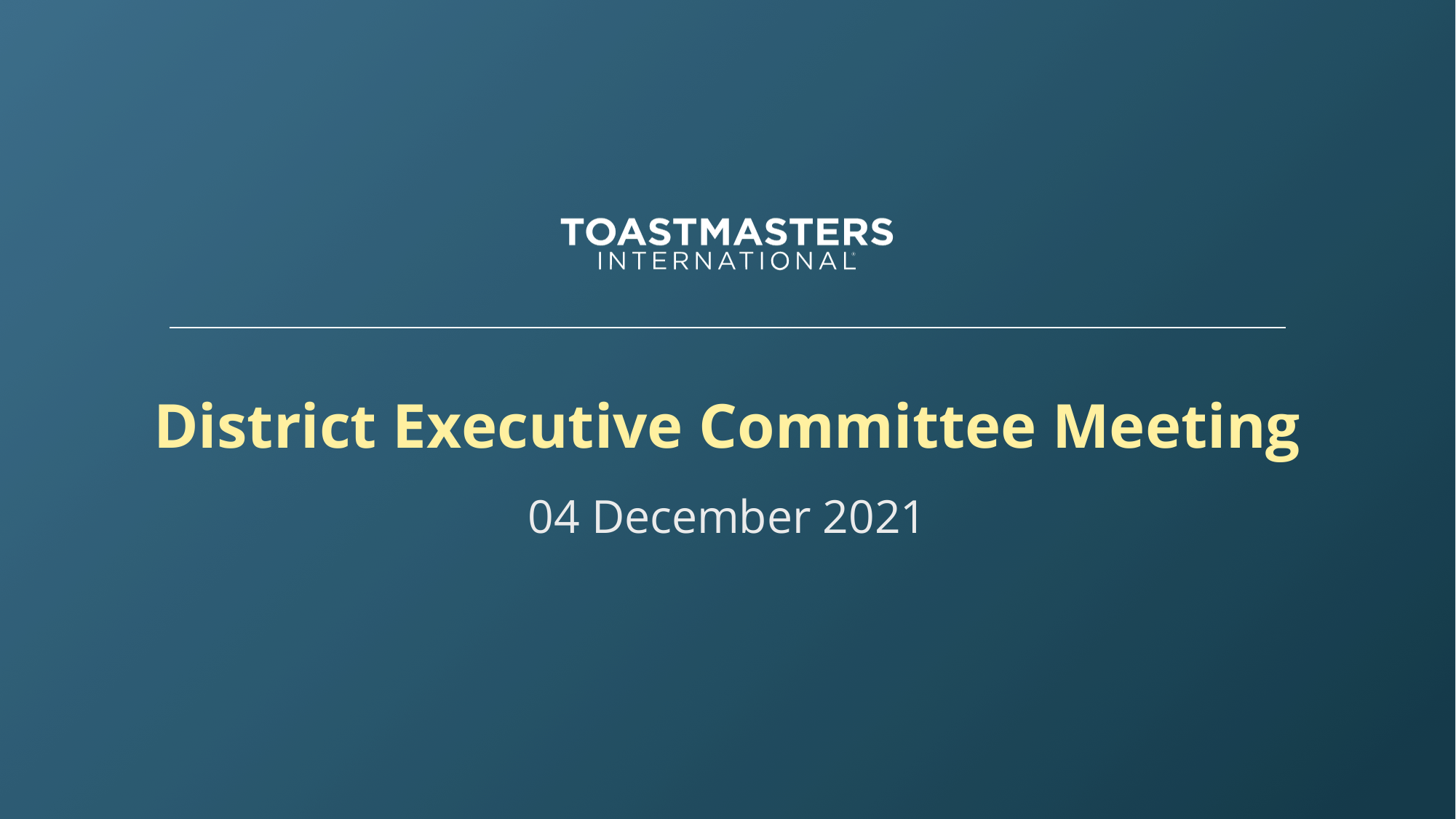

# District Executive Committee Meeting
04 December 2021